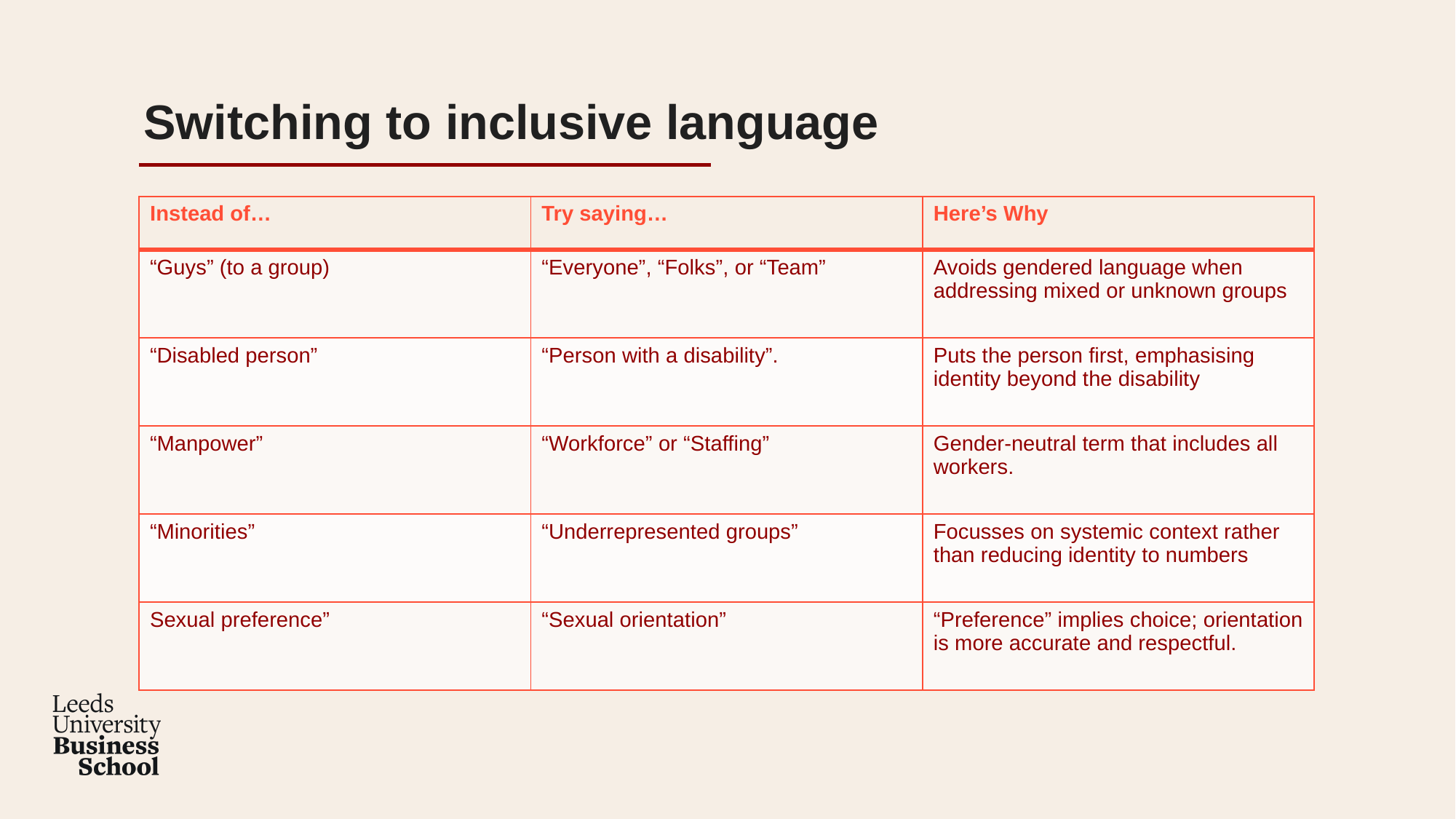

# Switching to inclusive language
| Instead of… | Try saying… | Here’s Why |
| --- | --- | --- |
| “Guys” (to a group) | “Everyone”, “Folks”, or “Team” | Avoids gendered language when addressing mixed or unknown groups |
| “Disabled person” | “Person with a disability”. | Puts the person first, emphasising identity beyond the disability |
| “Manpower” | “Workforce” or “Staffing” | Gender-neutral term that includes all workers. |
| “Minorities” | “Underrepresented groups” | Focusses on systemic context rather than reducing identity to numbers |
| Sexual preference” | “Sexual orientation” | “Preference” implies choice; orientation is more accurate and respectful. |